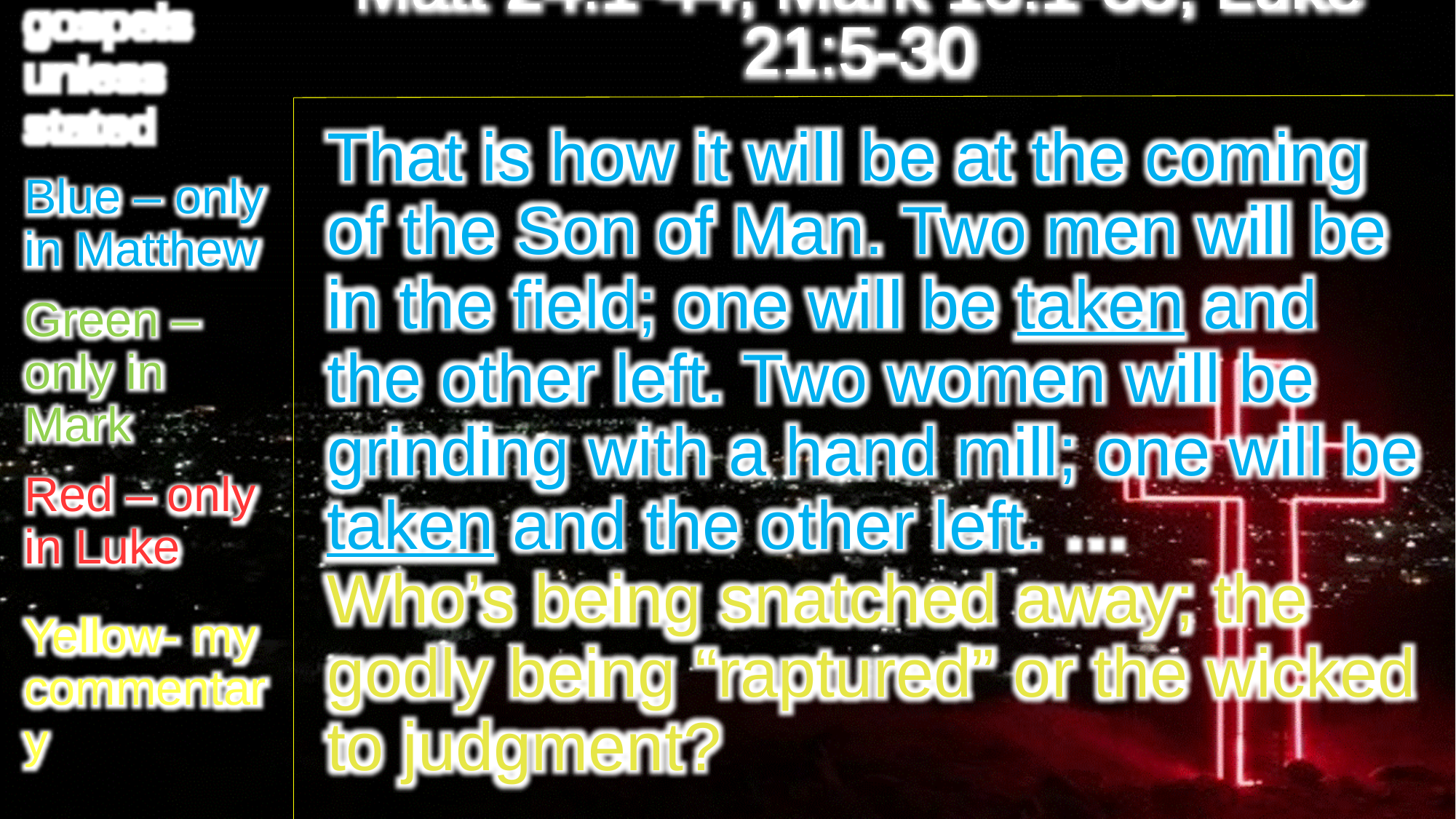

Matt 24:1-44; Mark 13:1-35; Luke 21:5-30
White – in
all 3 gospels unless stated
Blue – only
in Matthew
Green – only in Mark
Red – only
in Luke
Yellow- my commentary
That is how it will be at the coming of the Son of Man. Two men will be in the field; one will be taken and the other left. Two women will be grinding with a hand mill; one will be taken and the other left. …
Who’s being snatched away; the godly being “raptured” or the wicked to judgment?